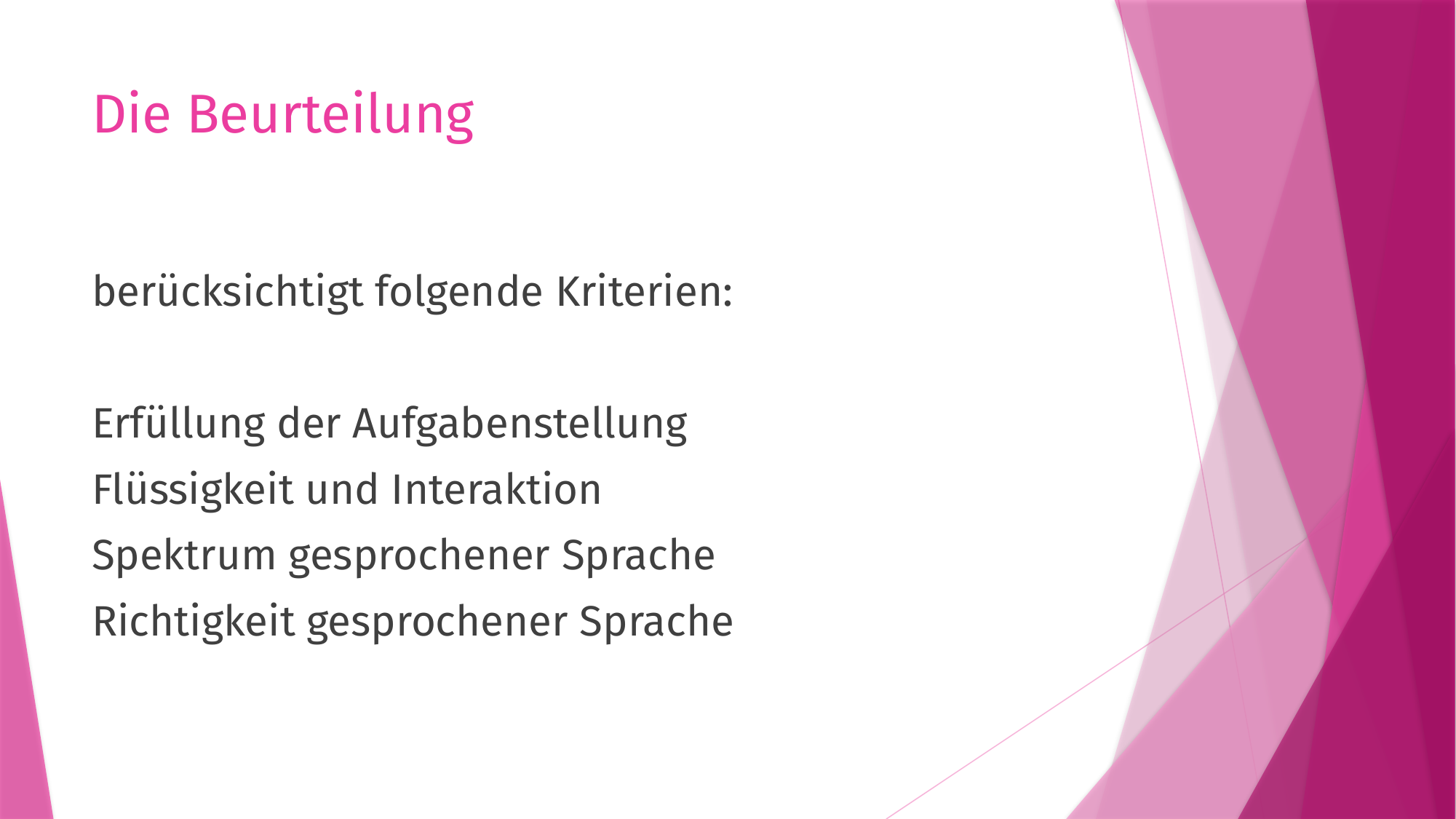

# Die Beurteilung
berücksichtigt folgende Kriterien:

Erfüllung der Aufgabenstellung
Flüssigkeit und Interaktion
Spektrum gesprochener Sprache
Richtigkeit gesprochener Sprache